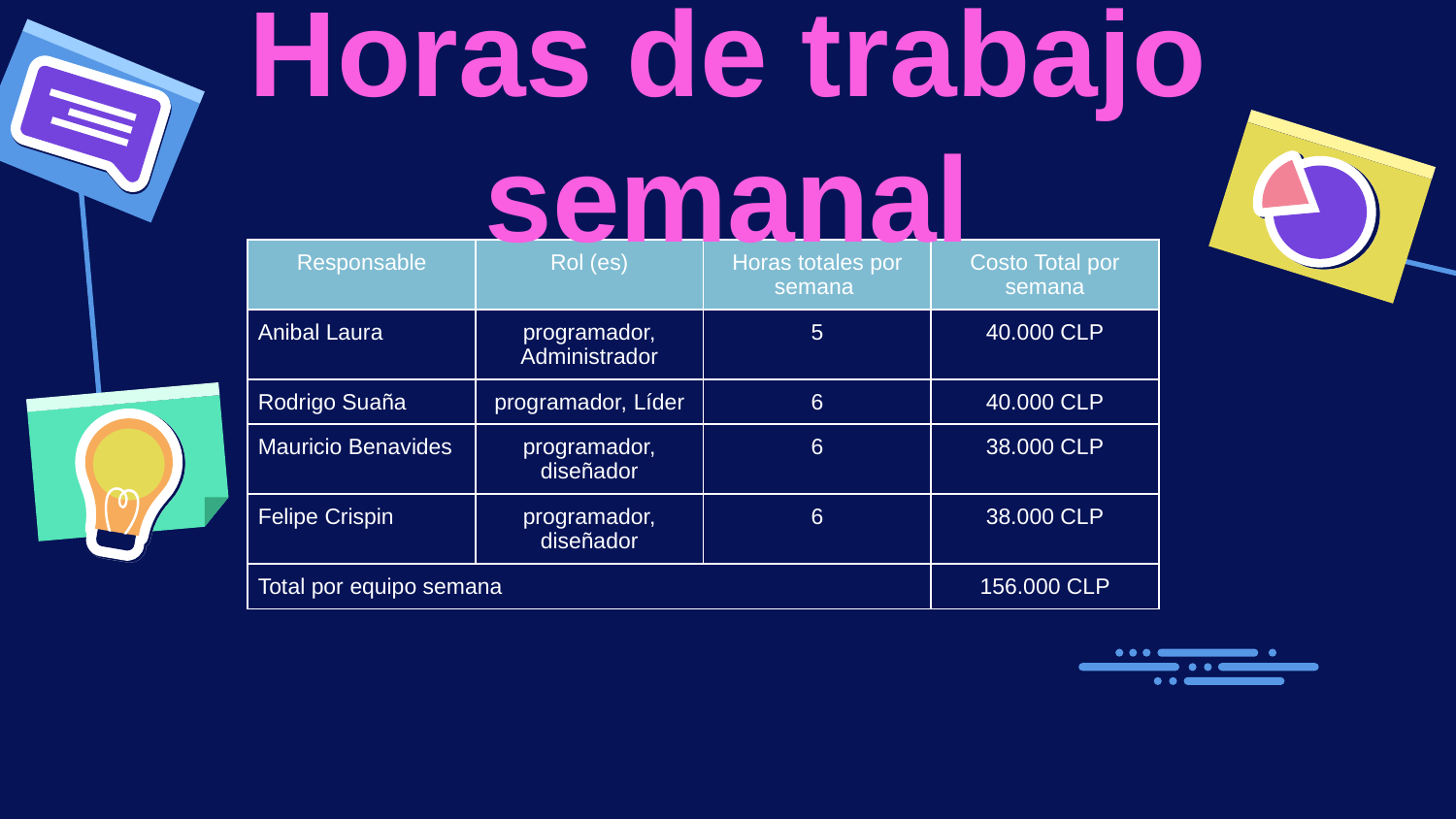

Horas de trabajo semanal

| Responsable | Rol (es) | Horas totales por semana | Costo Total por semana |
| --- | --- | --- | --- |
| Anibal Laura | programador, Administrador | 5 | 40.000 CLP |
| Rodrigo Suaña | programador, Líder | 6 | 40.000 CLP |
| Mauricio Benavides | programador, diseñador | 6 | 38.000 CLP |
| Felipe Crispin | programador, diseñador | 6 | 38.000 CLP |
| Total por equipo semana |  |  | 156.000 CLP |